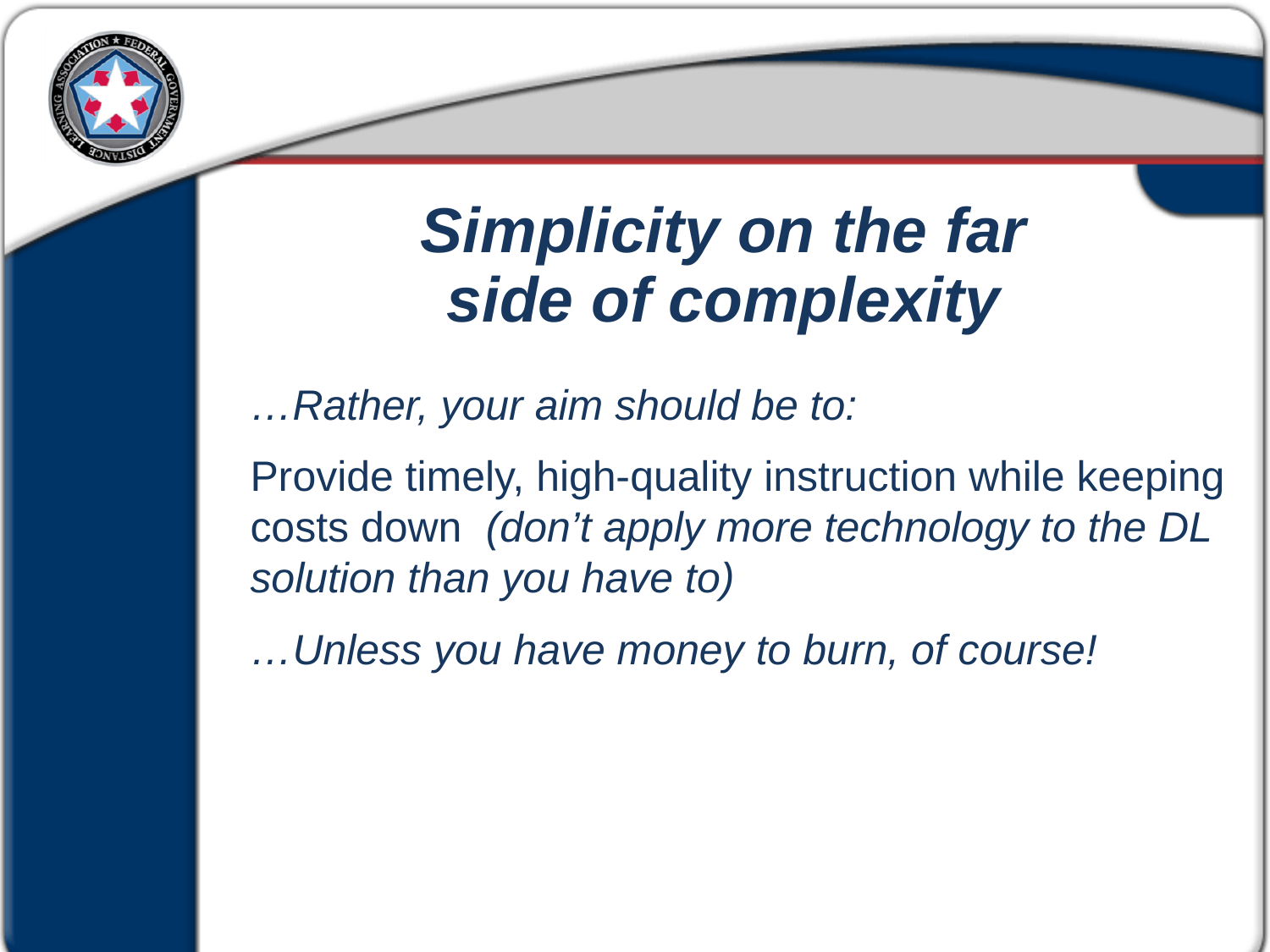

Simplicity on the far side of complexity
…Rather, your aim should be to:
Provide timely, high-quality instruction while keeping costs down  (don’t apply more technology to the DL solution than you have to)
…Unless you have money to burn, of course!